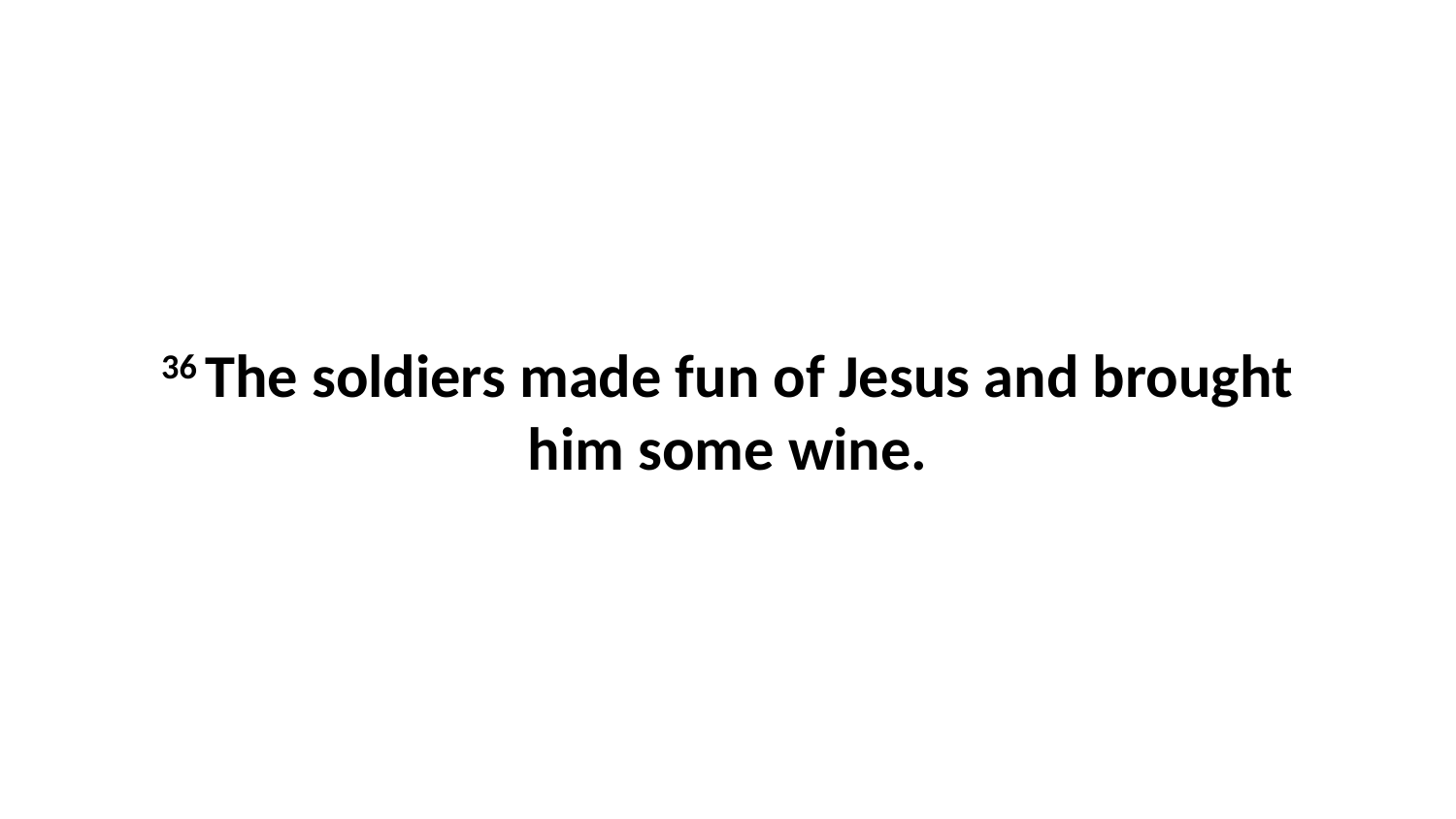

36 The soldiers made fun of Jesus and brought him some wine.